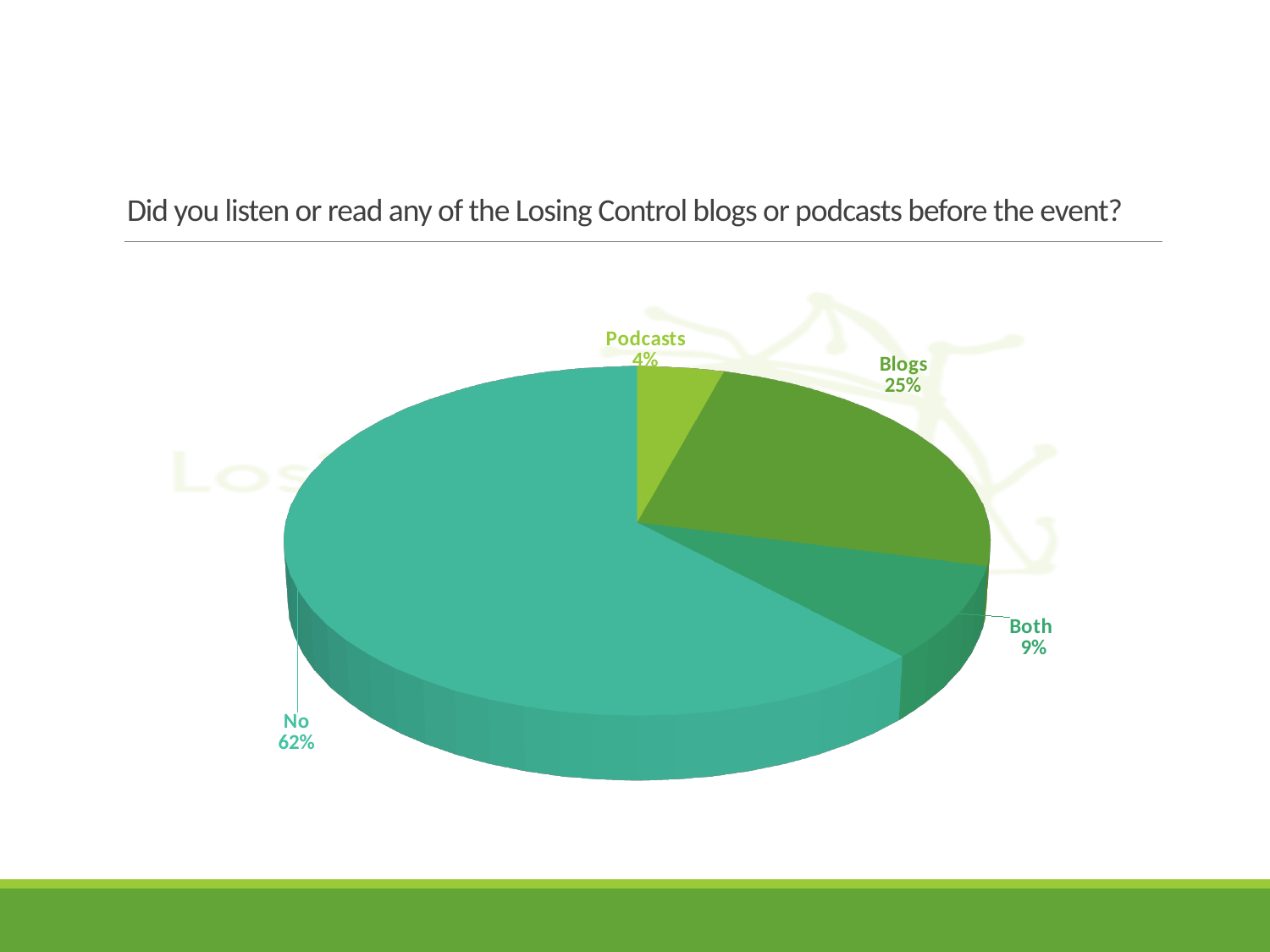

# Did you listen or read any of the Losing Control blogs or podcasts before the event?

[unsupported chart]